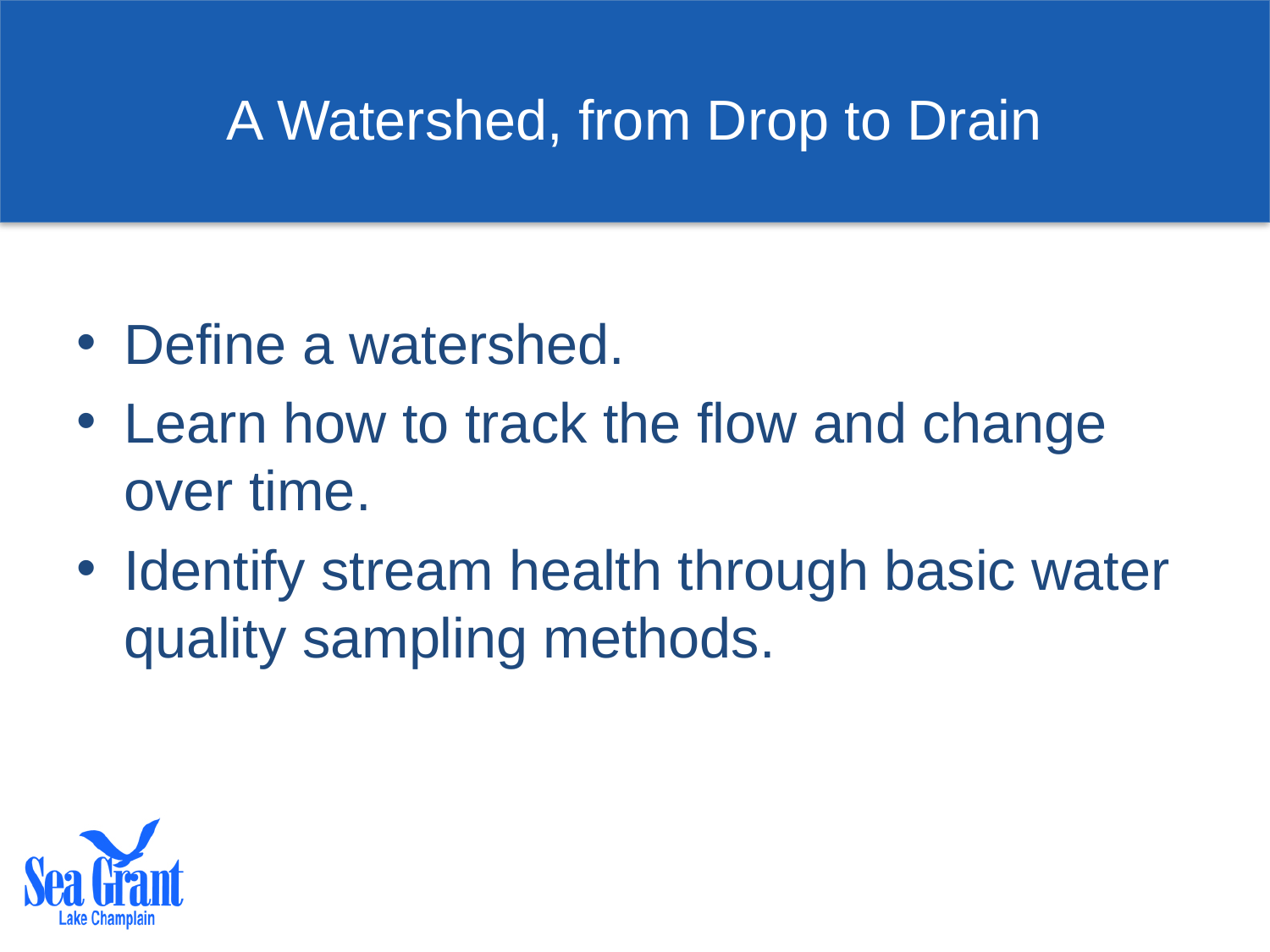

# A Watershed, from Drop to Drain

Define a watershed.
Learn how to track the flow and change over time.
Identify stream health through basic water quality sampling methods.